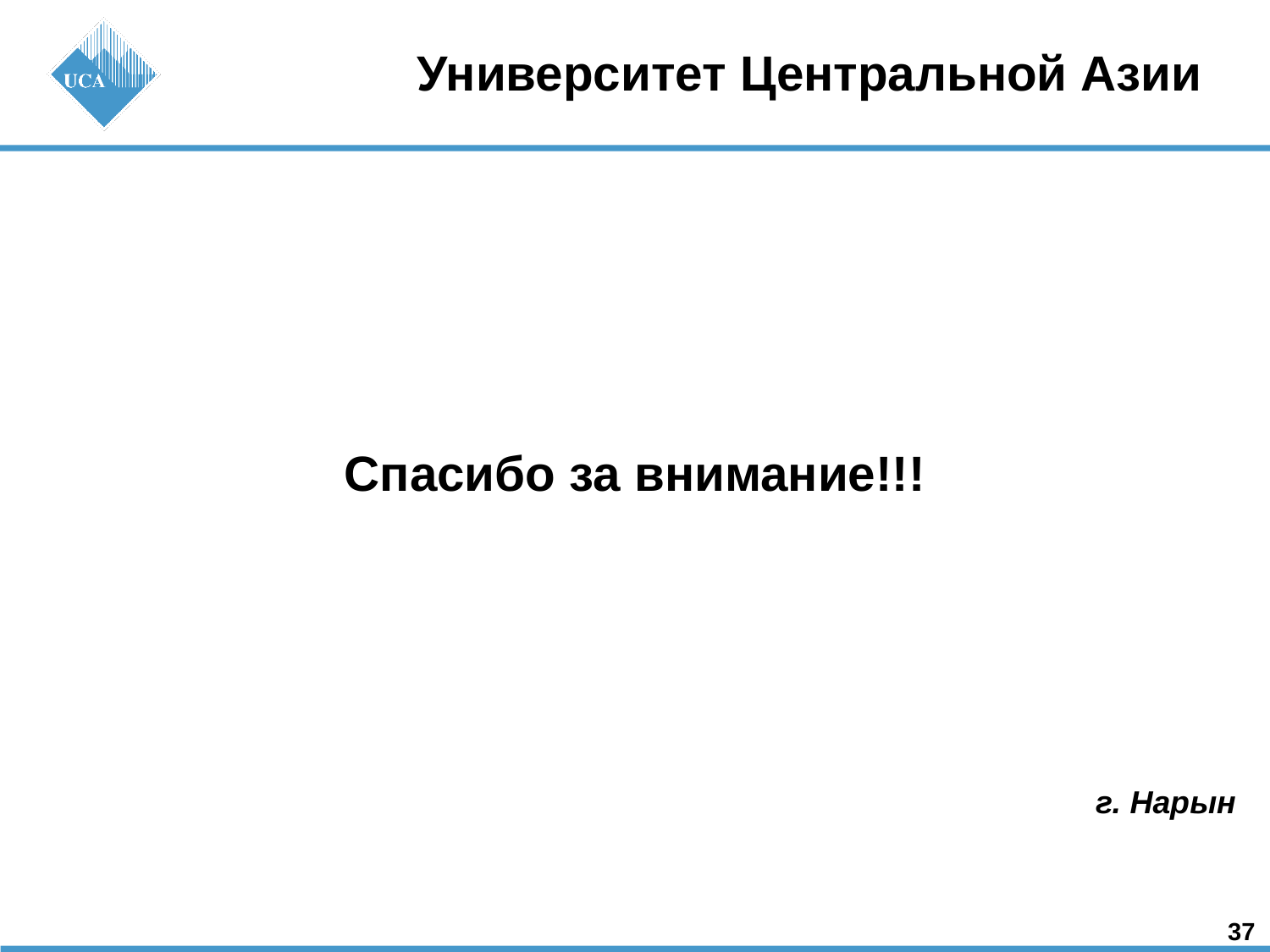

Университет Центральной Азии
# Спасибо за внимание!!!
г. Нарын